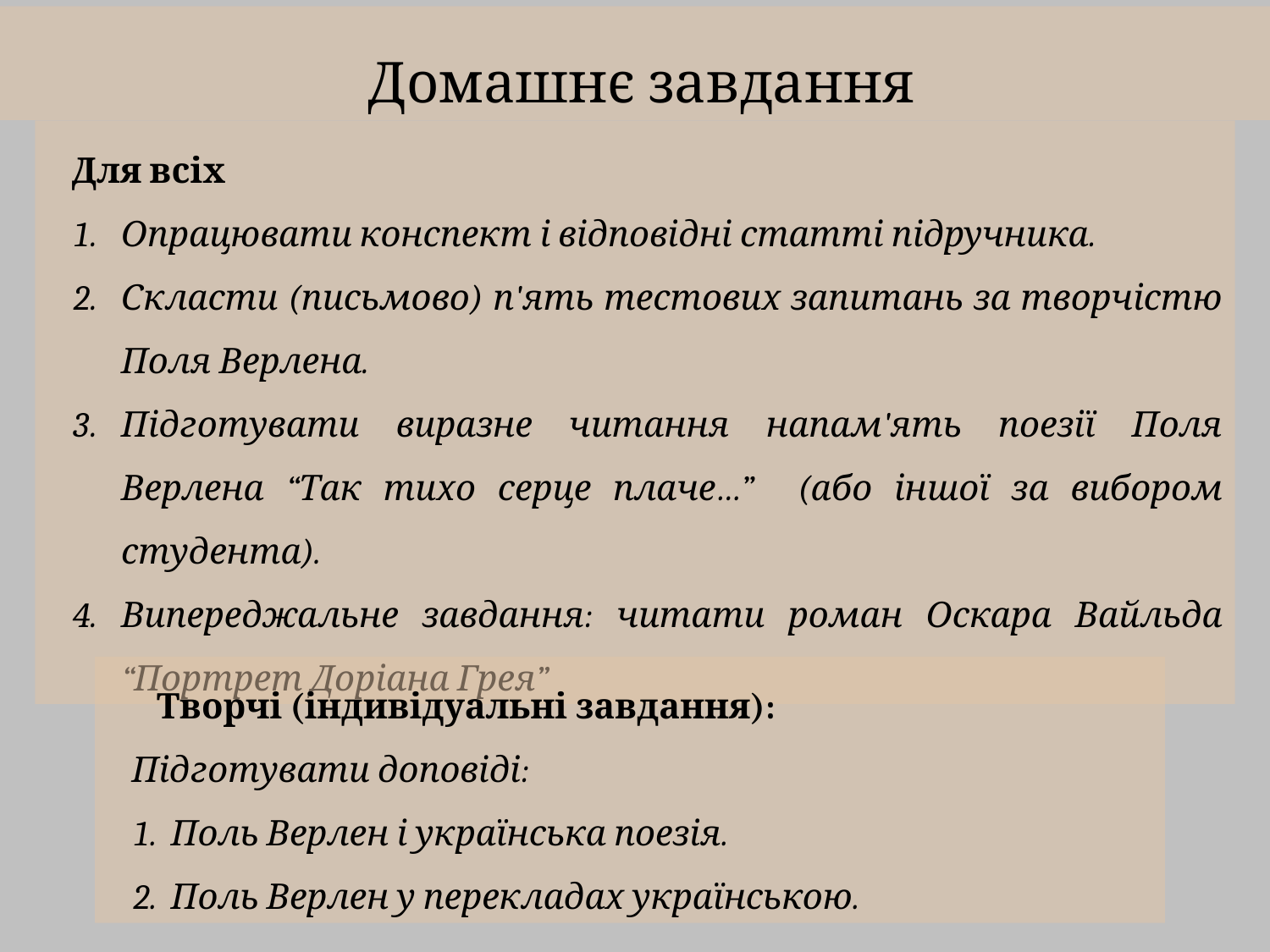

Домашнє завдання
Для всіх
Опрацювати конспект і відповідні статті підручника.
Скласти (письмово) п'ять тестових запитань за творчістю Поля Верлена.
Підготувати виразне читання напам'ять поезії Поля Верлена “Так тихо серце плаче…”  (або іншої за вибором студента).
Випереджальне завдання: читати роман Оскара Вайльда “Портрет Доріана Грея”
Творчі (індивідуальні завдання):
Підготувати доповіді:
Поль Верлен і українська поезія.
Поль Верлен у перекладах українською.